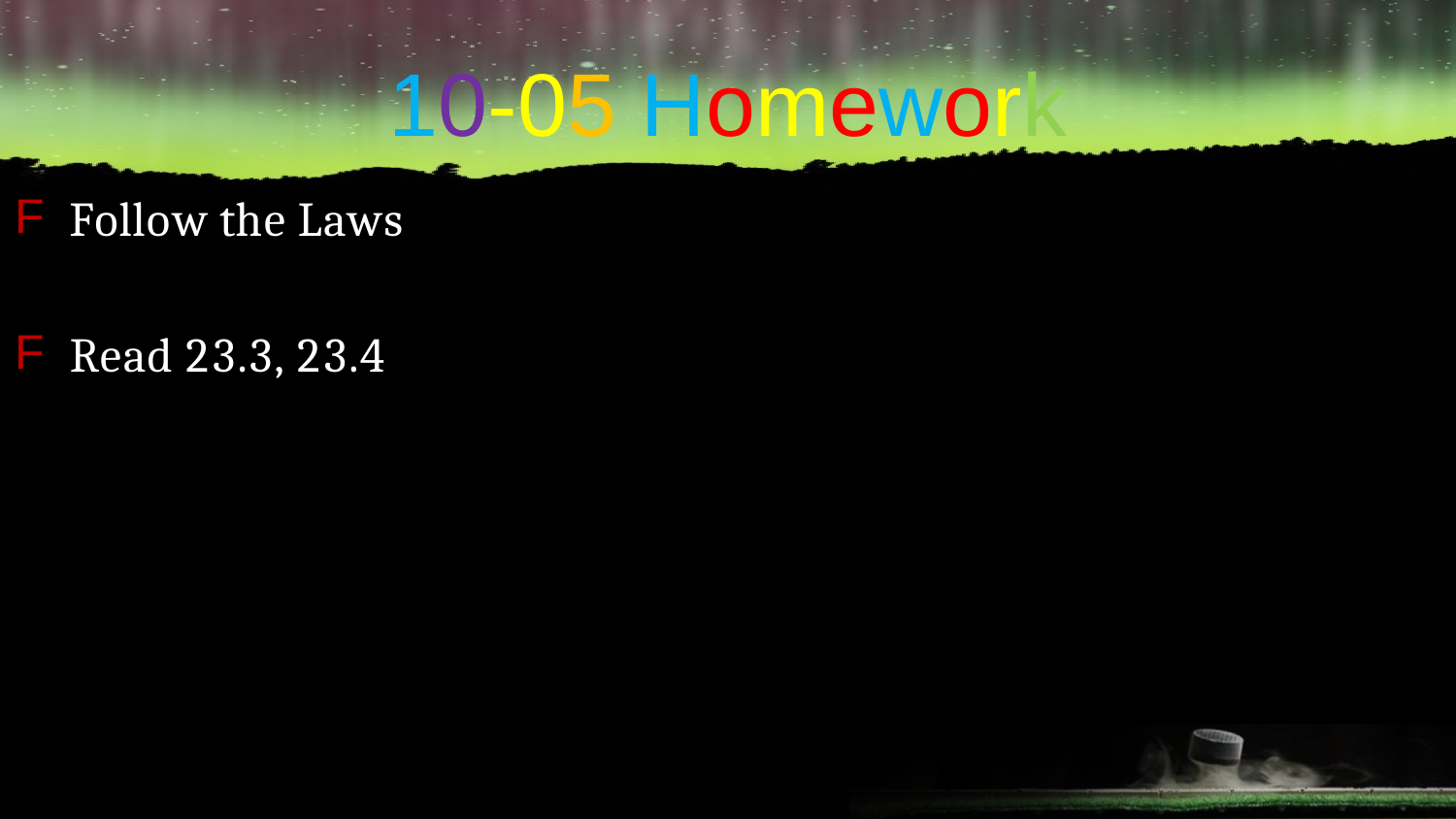

# 10-05 Homework
Follow the Laws

Read 23.3, 23.4